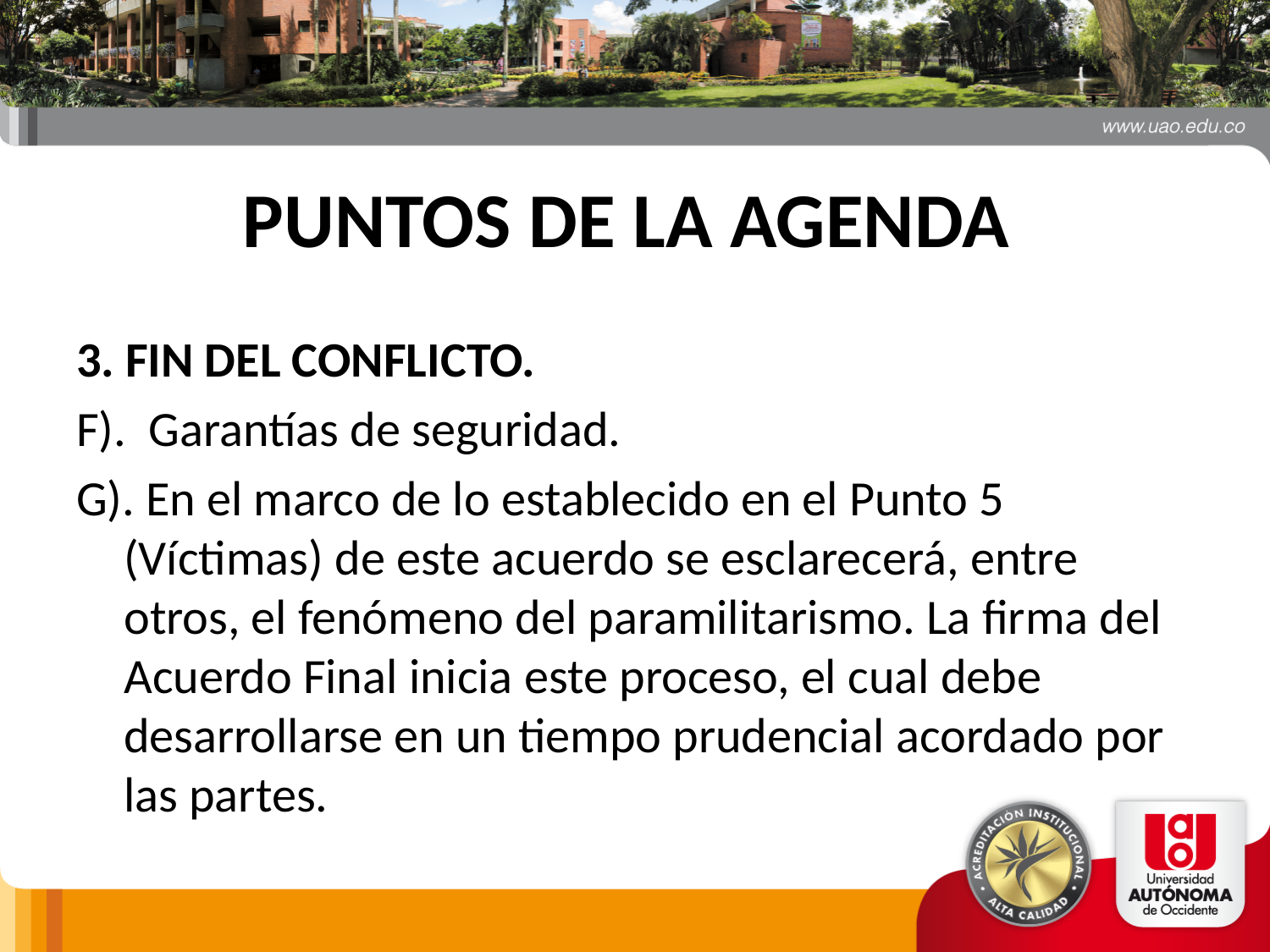

# PUNTOS DE LA AGENDA
3. FIN DEL CONFLICTO.
F).  Garantías de seguridad.
G). En el marco de lo establecido en el Punto 5 (Víctimas) de este acuerdo se esclarecerá, entre otros, el fenómeno del paramilitarismo. La firma del Acuerdo Final inicia este proceso, el cual debe desarrollarse en un tiempo prudencial acordado por las partes.